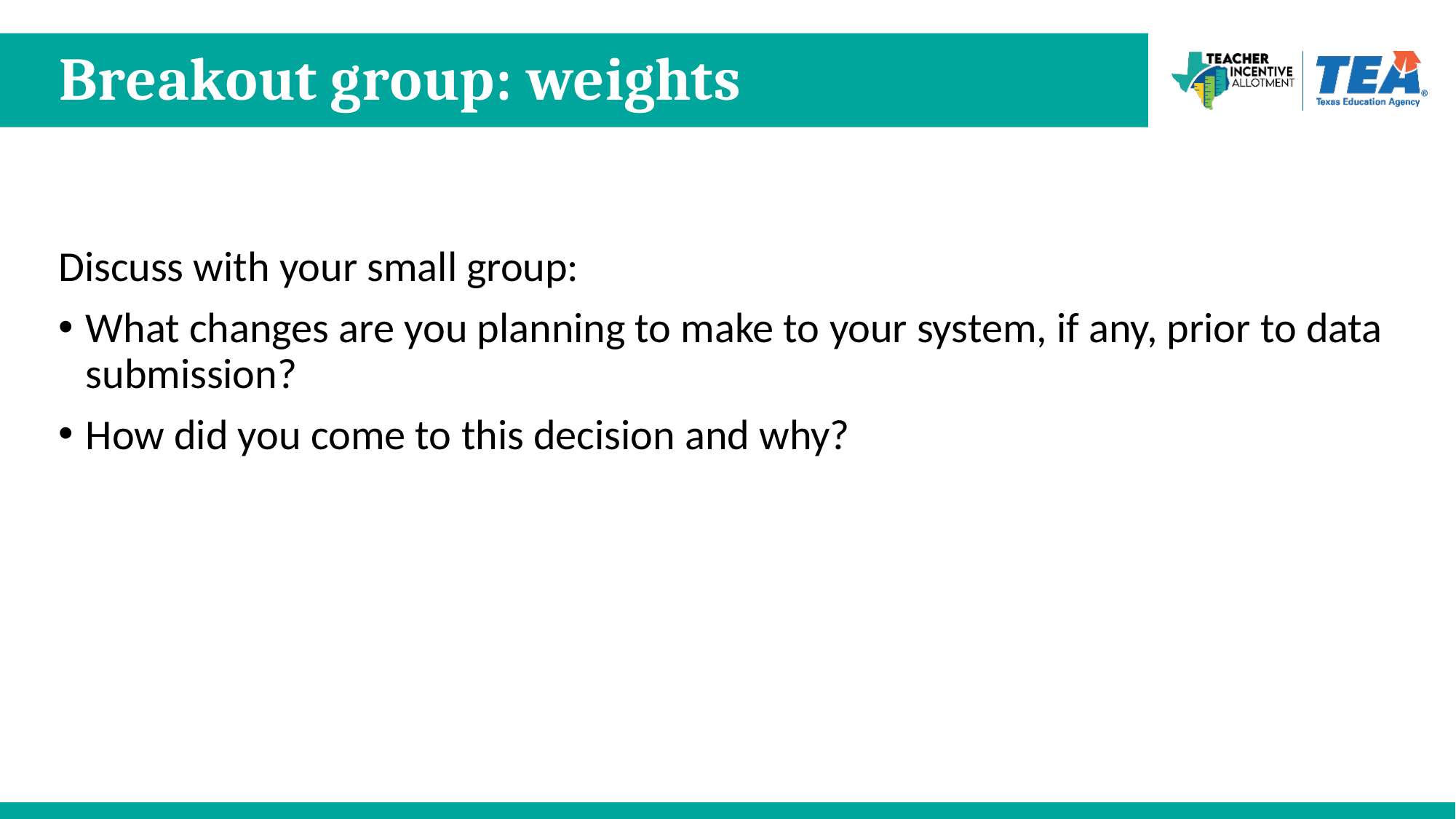

# Breakout group: weights
Discuss with your small group:
What changes are you planning to make to your system, if any, prior to data submission?
How did you come to this decision and why?